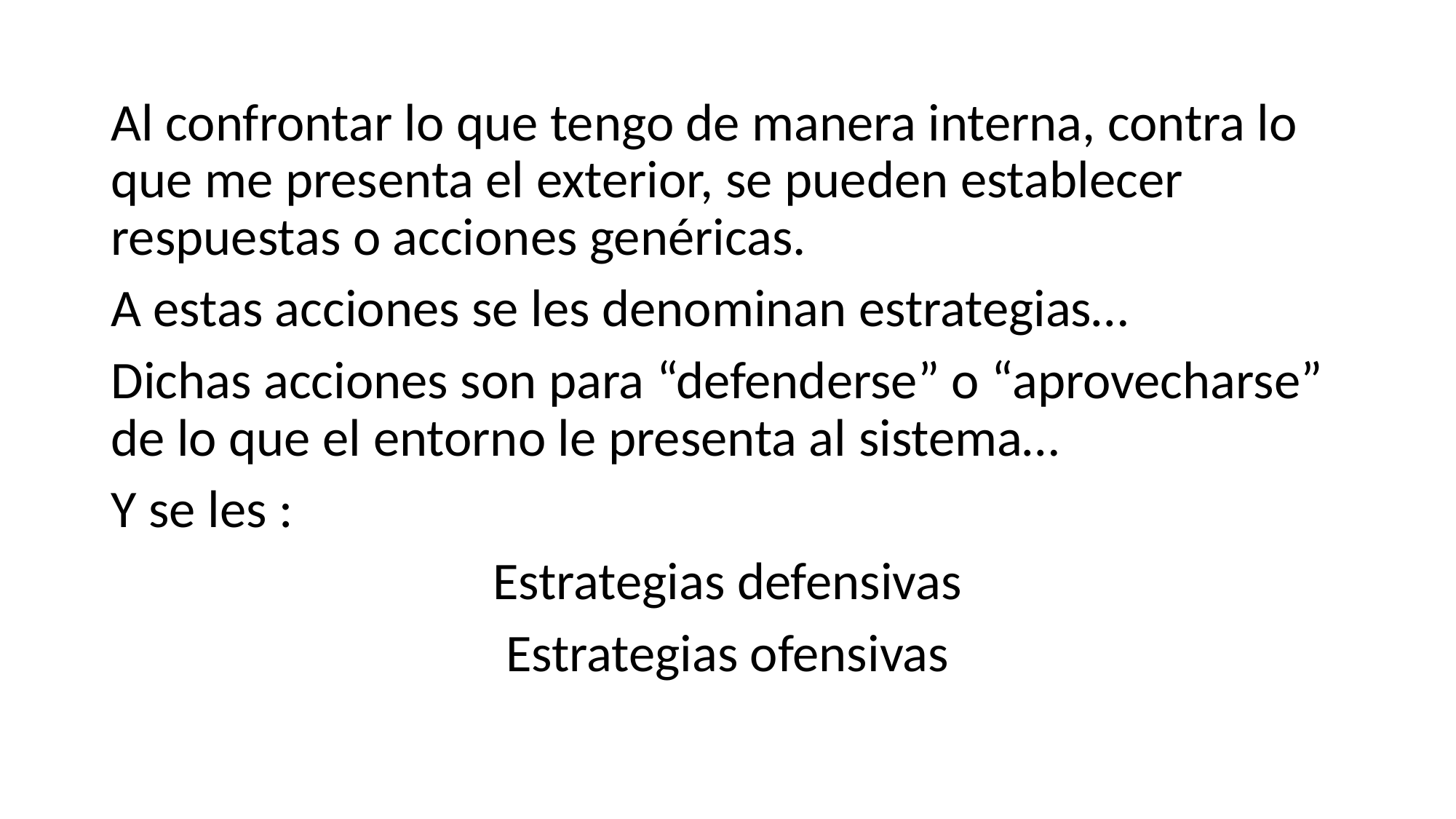

Al confrontar lo que tengo de manera interna, contra lo que me presenta el exterior, se pueden establecer respuestas o acciones genéricas.
A estas acciones se les denominan estrategias…
Dichas acciones son para “defenderse” o “aprovecharse” de lo que el entorno le presenta al sistema…
Y se les :
Estrategias defensivas
Estrategias ofensivas